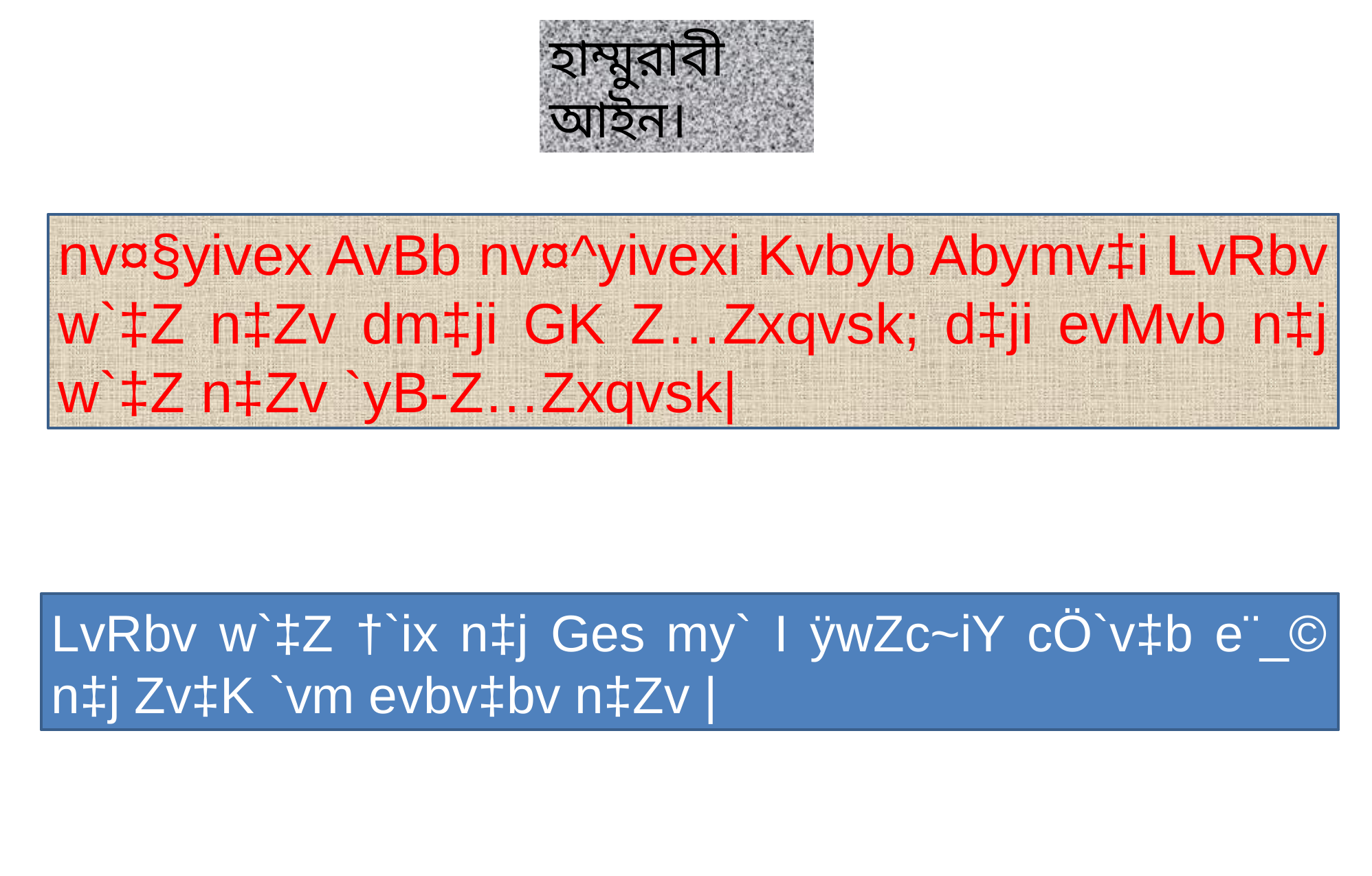

হাম্মুরাবী আইন।
nv¤§yivex AvBb nv¤^yivexi Kvbyb Abymv‡i LvRbv w`‡Z n‡Zv dm‡ji GK Z…Zxqvsk; d‡ji evMvb n‡j w`‡Z n‡Zv `yB-Z…Zxqvsk|
LvRbv w`‡Z †`ix n‡j Ges my` I ÿwZc~iY cÖ`v‡b e¨_© n‡j Zv‡K `vm evbv‡bv n‡Zv |